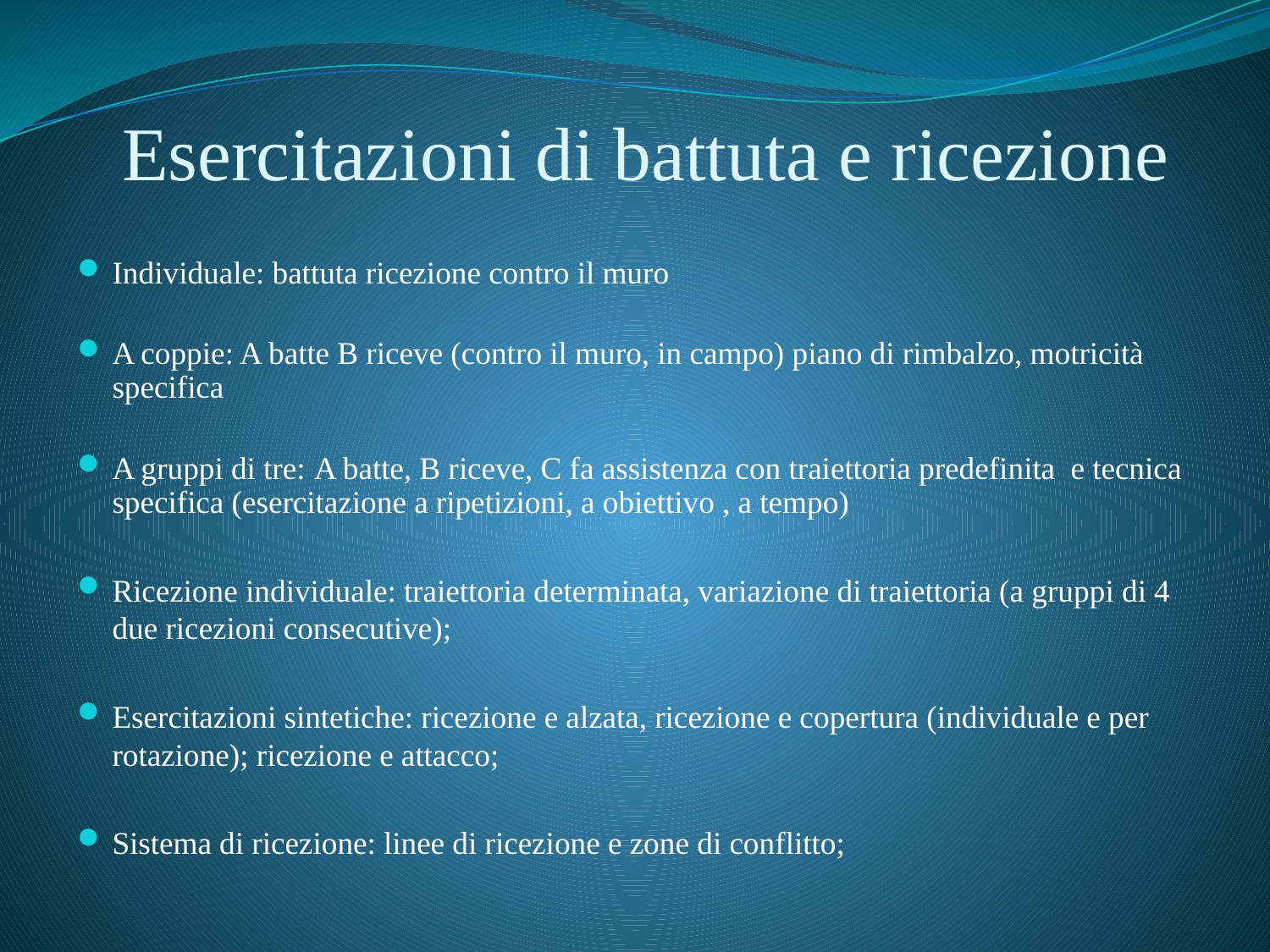

# Esercitazioni di battuta e ricezione

Individuale: battuta ricezione contro il muro

A coppie: A batte B riceve (contro il muro, in campo) piano di rimbalzo, motricità specifica

A gruppi di tre: A batte, B riceve, C fa assistenza con traiettoria predefinita  e tecnica specifica (esercitazione a ripetizioni, a obiettivo , a tempo)

Ricezione individuale: traiettoria determinata, variazione di traiettoria (a gruppi di 4 due ricezioni consecutive);

Esercitazioni sintetiche: ricezione e alzata, ricezione e copertura (individuale e per rotazione); ricezione e attacco;

Sistema di ricezione: linee di ricezione e zone di conflitto;